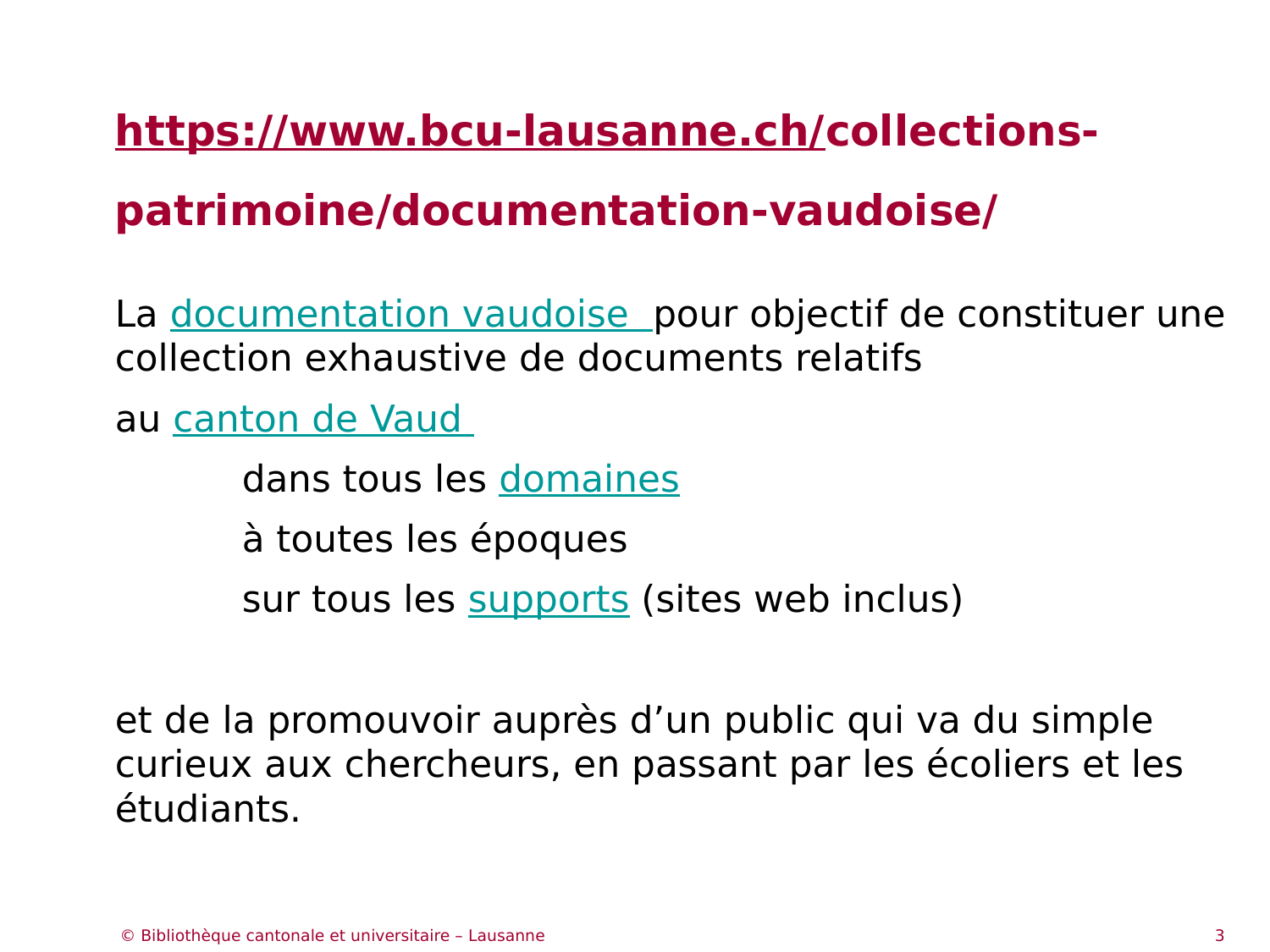

# https://www.bcu-lausanne.ch/collections-patrimoine/documentation-vaudoise/
La documentation vaudoise  pour objectif de constituer une collection exhaustive de documents relatifs
au canton de Vaud
	dans tous les domaines
	à toutes les époques
	sur tous les supports (sites web inclus)

et de la promouvoir auprès d’un public qui va du simple curieux aux chercheurs, en passant par les écoliers et les étudiants.

© Bibliothèque cantonale et universitaire – Lausanne
3